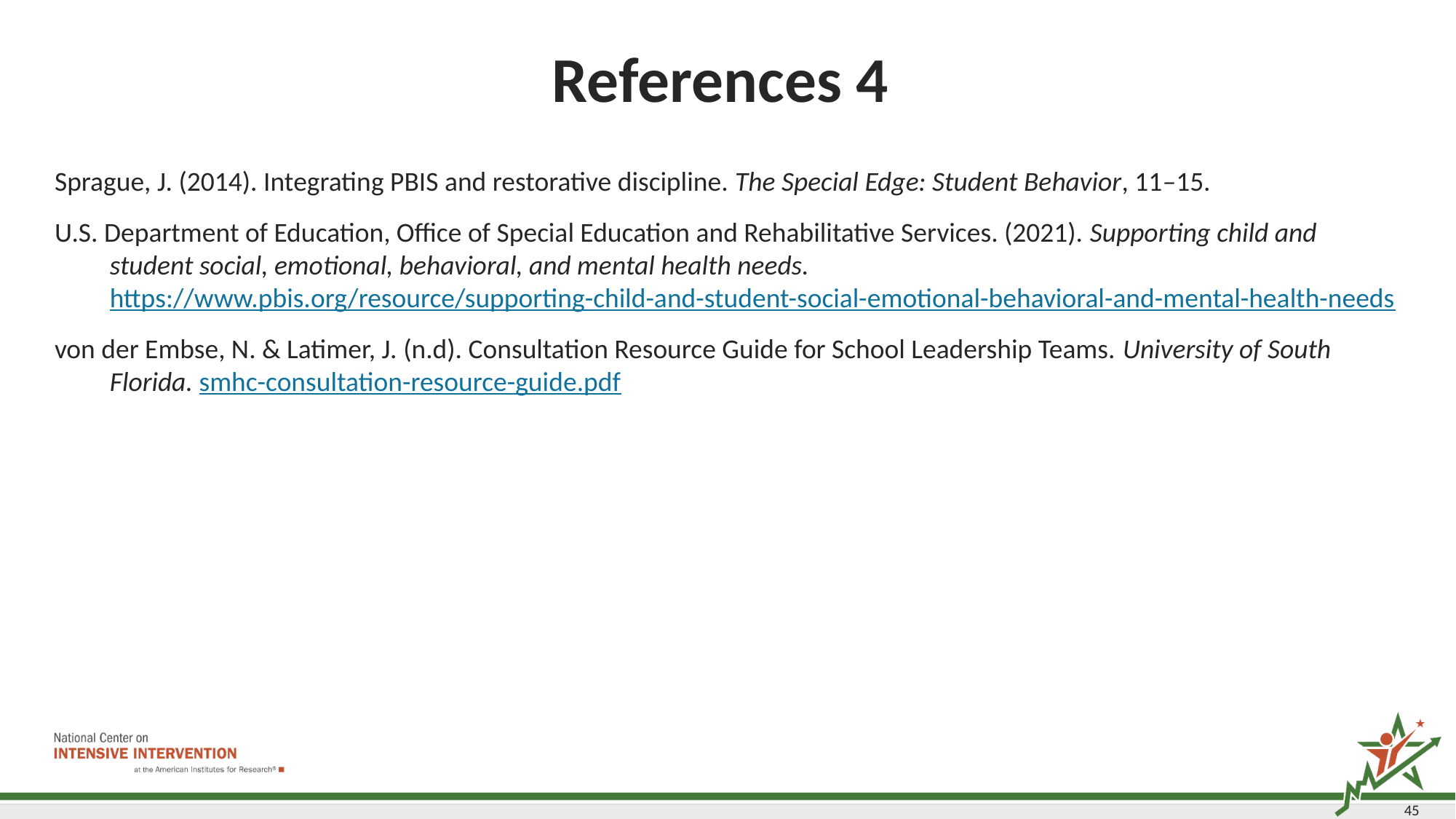

# References 4
Sprague, J. (2014). Integrating PBIS and restorative discipline. The Special Edge: Student Behavior, 11–15.
U.S. Department of Education, Office of Special Education and Rehabilitative Services. (2021). Supporting child and student social, emotional, behavioral, and mental health needs. https://www.pbis.org/resource/supporting-child-and-student-social-emotional-behavioral-and-mental-health-needs
von der Embse, N. & Latimer, J. (n.d). Consultation Resource Guide for School Leadership Teams. University of South Florida. smhc-consultation-resource-guide.pdf

45